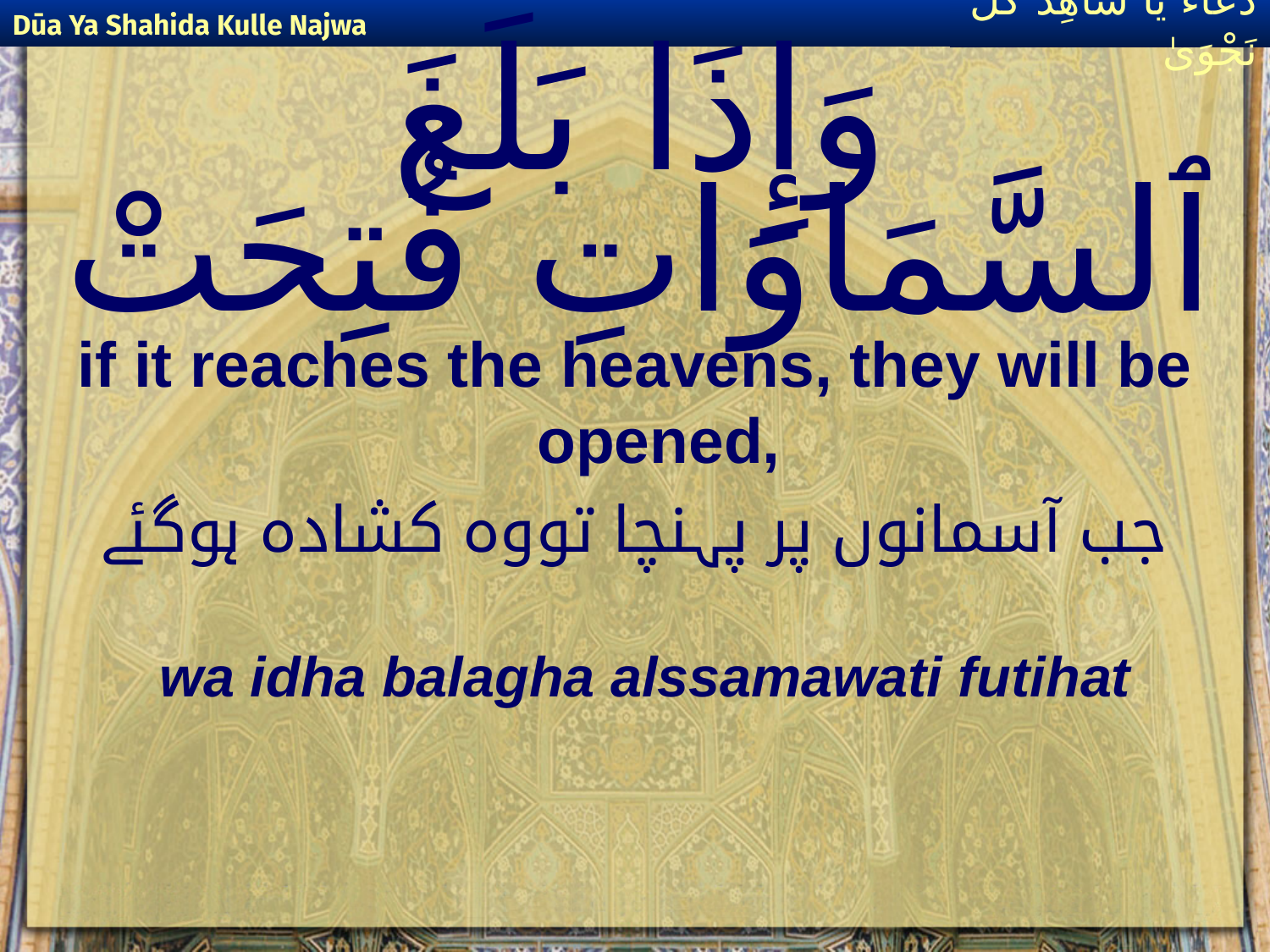

Dūa Ya Shahida Kulle Najwa
دُعَاءٌ يَا شَاهِدَ كُلِّ نَجْوَىٰ
# وَإِذَا بَلَغَ ٱلسَّمَاوَاتِ فُتِحَتْ
if it reaches the heavens, they will be opened,
جب آسمانوں پر پہنچا تووہ کشادہ ہوگئے
wa idha balagha alssamawati futihat